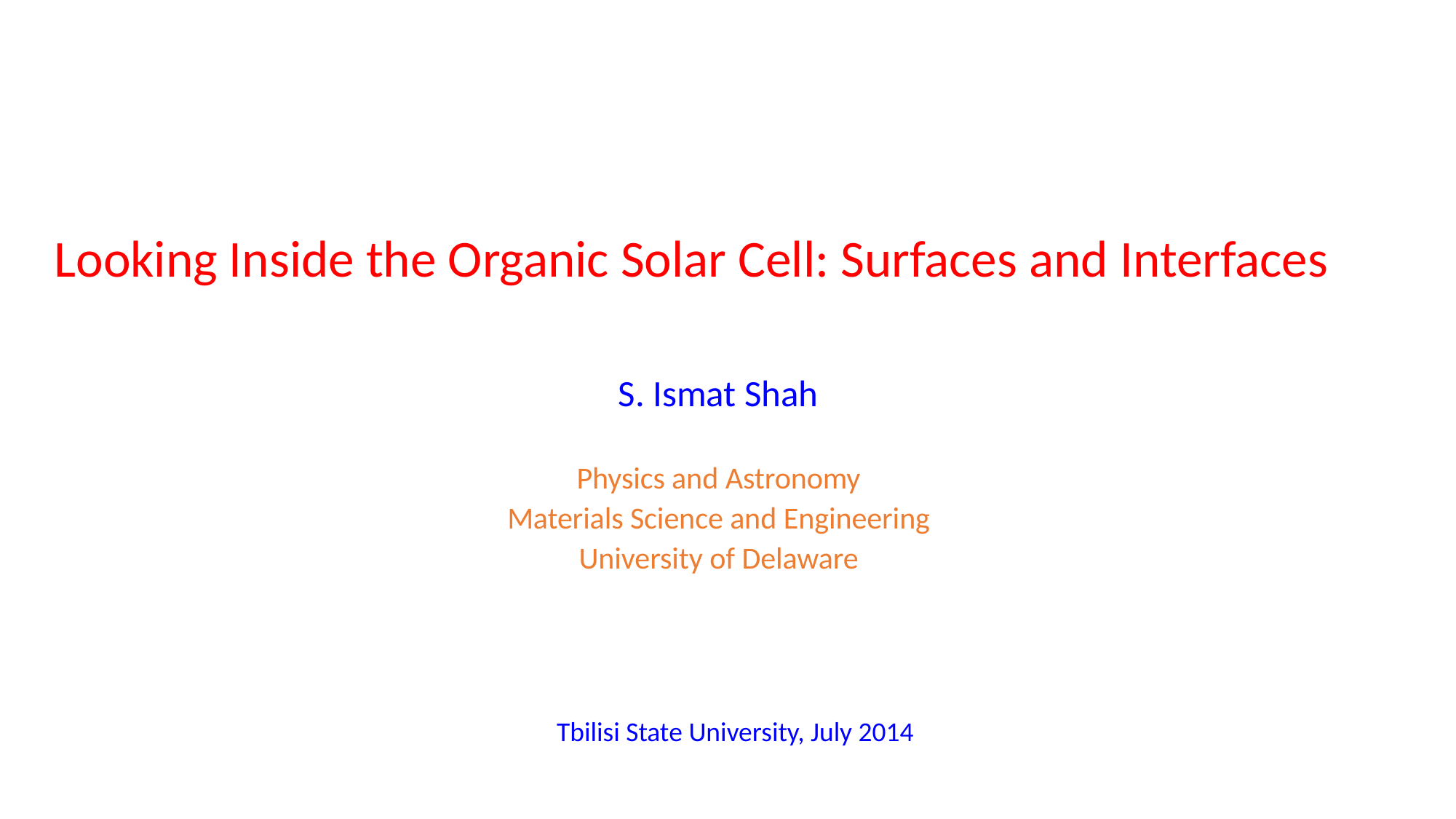

# Looking Inside the Organic Solar Cell: Surfaces and Interfaces
S. Ismat Shah

Physics and Astronomy
Materials Science and Engineering
University of Delaware
Tbilisi State University, July 2014